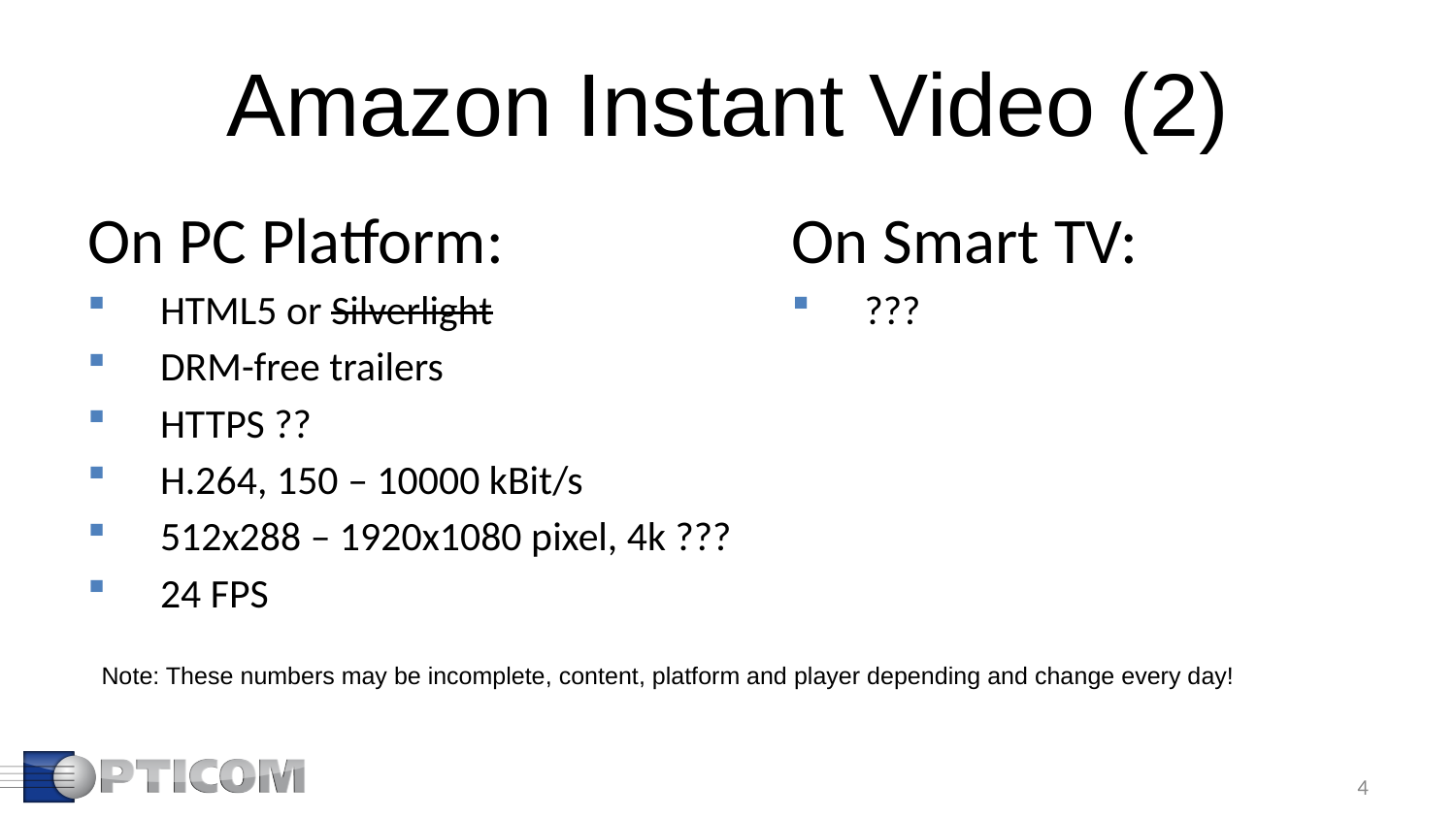

# Amazon Instant Video (2)
On Smart TV:
???
On PC Platform:
HTML5 or Silverlight
DRM-free trailers
HTTPS ??
H.264, 150 – 10000 kBit/s
512x288 – 1920x1080 pixel, 4k ???
24 FPS
Note: These numbers may be incomplete, content, platform and player depending and change every day!
4